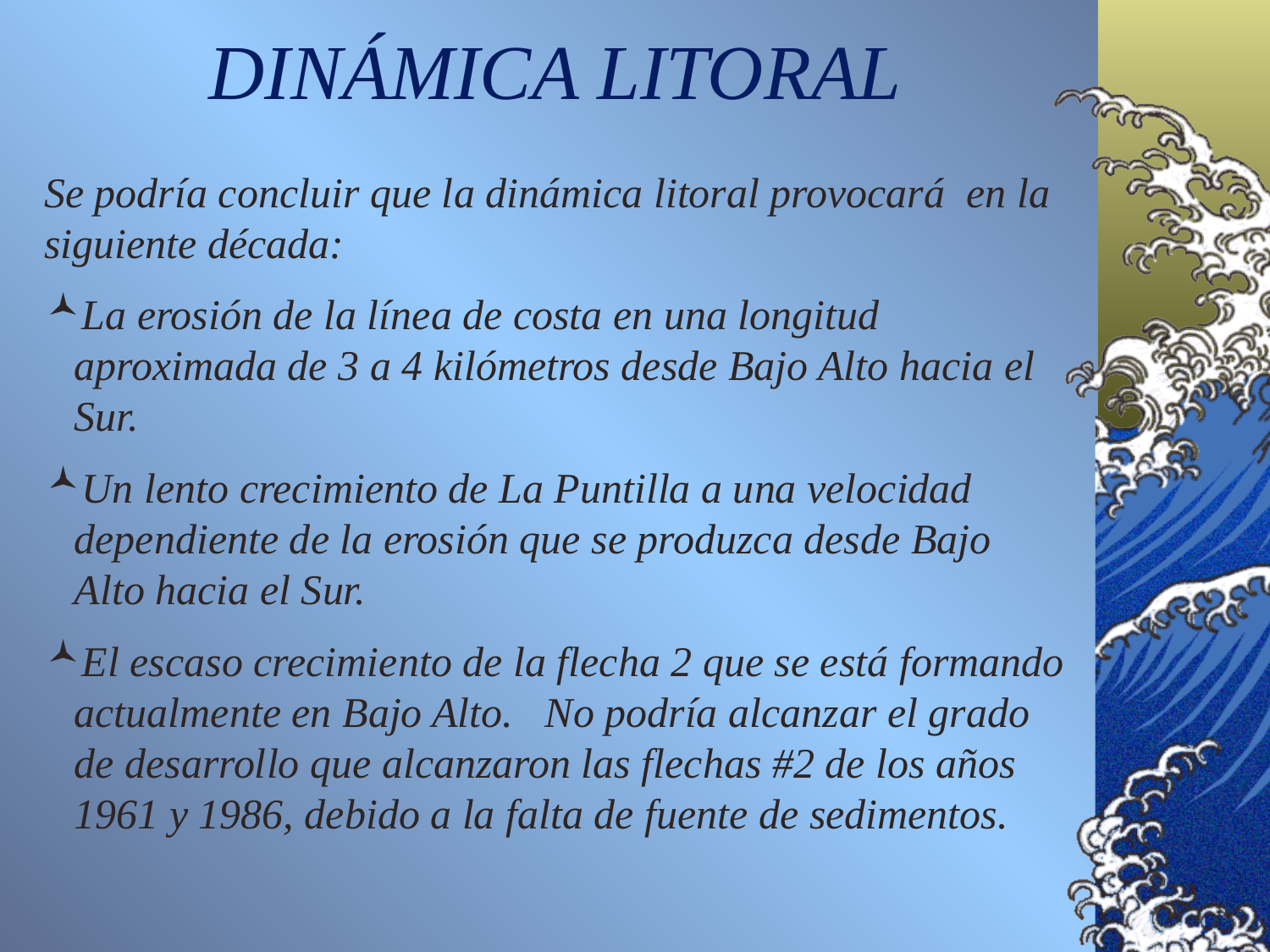

DINÁMICA LITORAL
Se podría concluir que la dinámica litoral provocará  en la siguiente década:
La erosión de la línea de costa en una longitud aproximada de 3 a 4 kilómetros desde Bajo Alto hacia el Sur.
Un lento crecimiento de La Puntilla a una velocidad dependiente de la erosión que se produzca desde Bajo Alto hacia el Sur.
El escaso crecimiento de la flecha 2 que se está formando actualmente en Bajo Alto.   No podría alcanzar el grado de desarrollo que alcanzaron las flechas #2 de los años 1961 y 1986, debido a la falta de fuente de sedimentos.